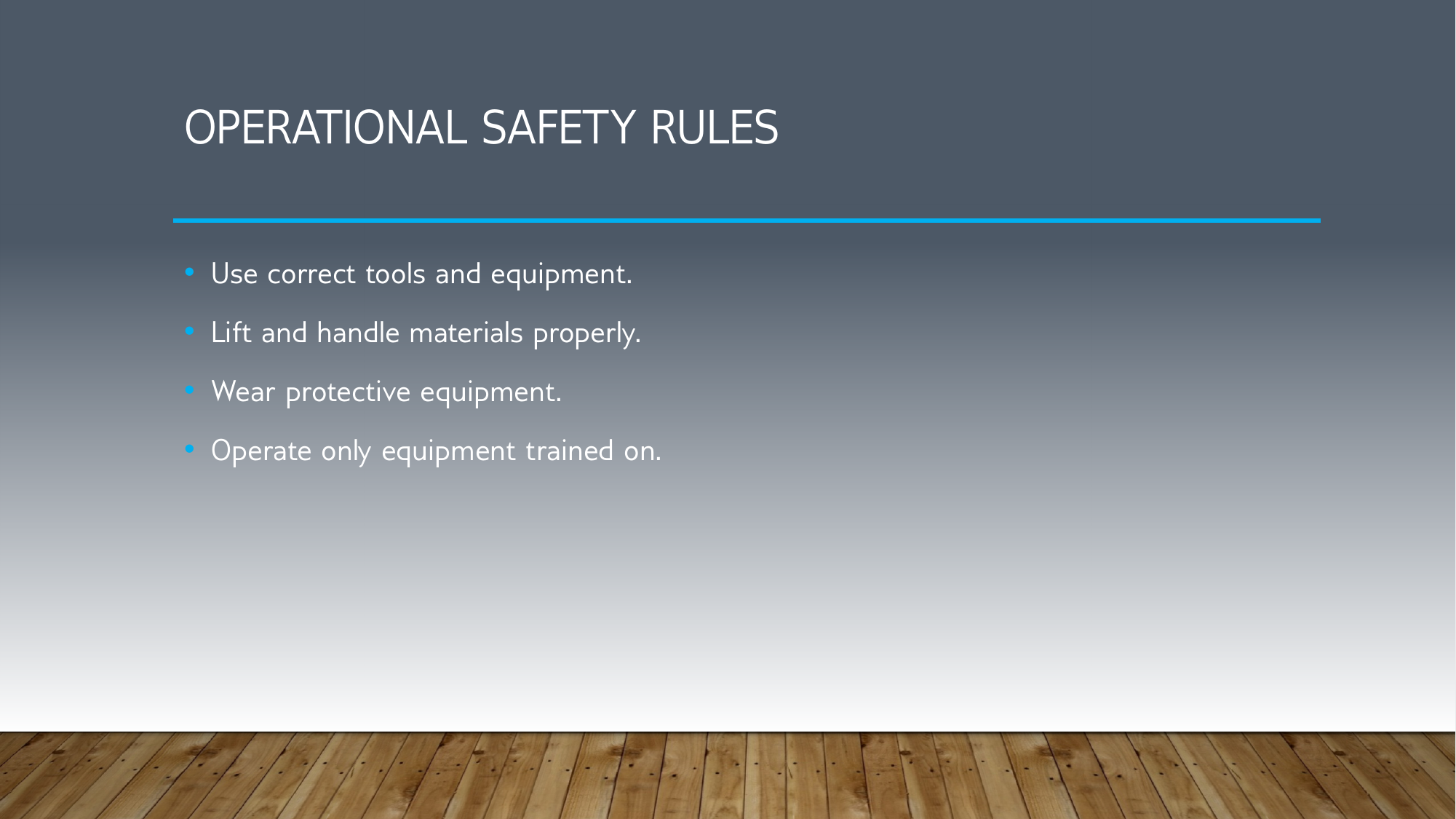

# Operational Safety Rules
Use correct tools and equipment.
Lift and handle materials properly.
Wear protective equipment.
Operate only equipment trained on.